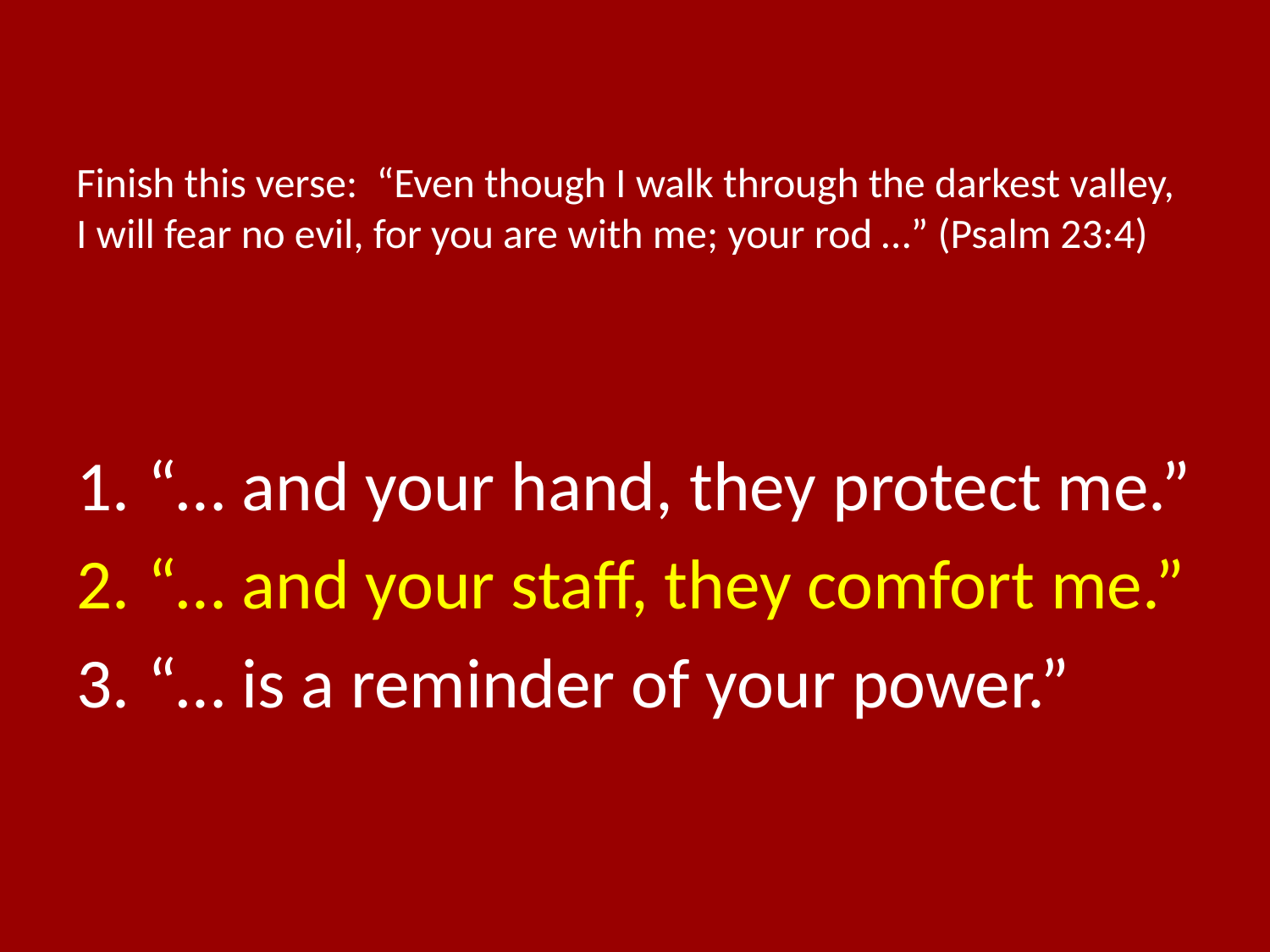

# Finish this verse:  “Even though I walk through the darkest valley, I will fear no evil, for you are with me; your rod …” (Psalm 23:4)
“… and your hand, they protect me.”
“… and your staff, they comfort me.”
“… is a reminder of your power.”